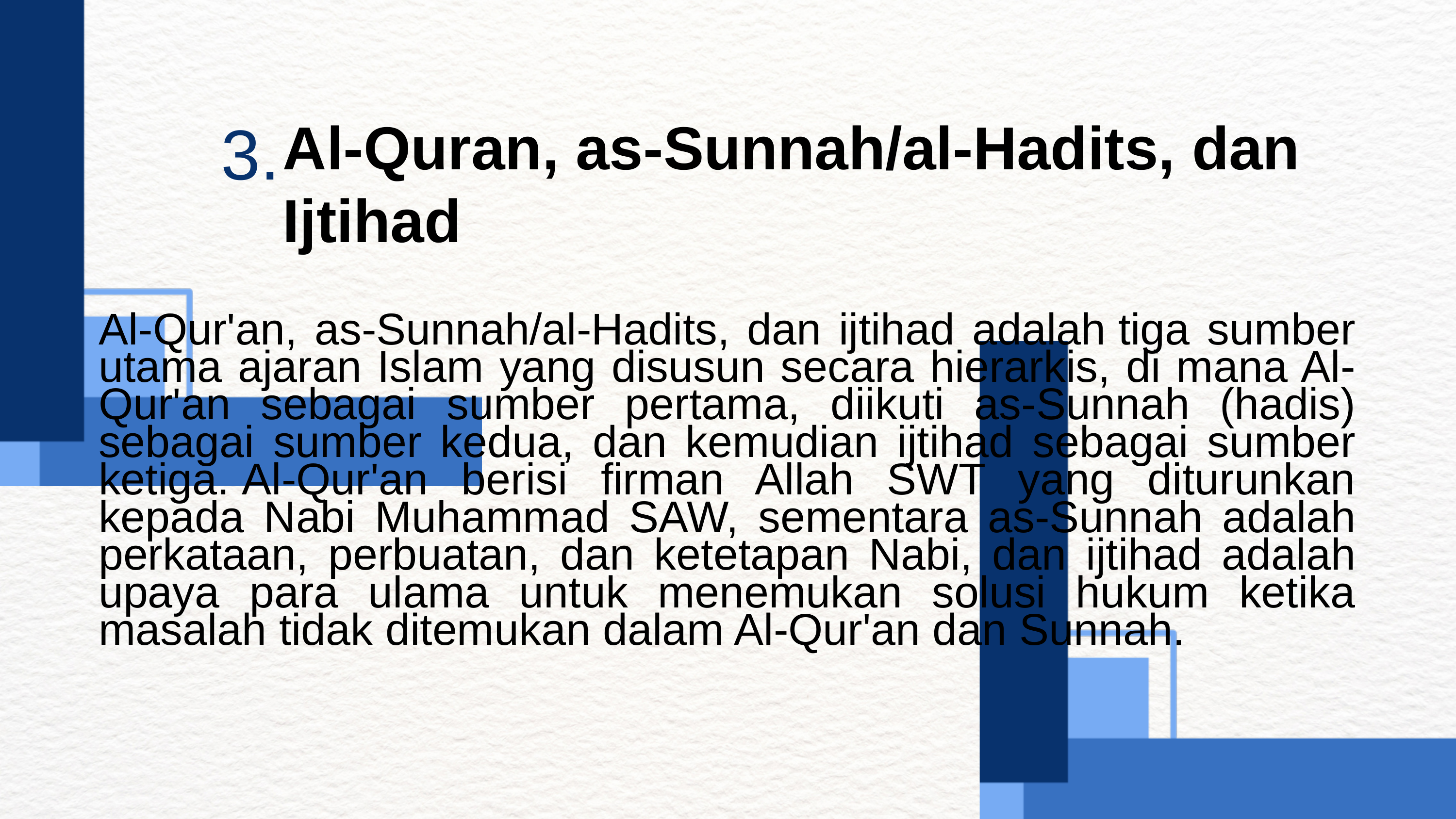

Al-Quran, as-Sunnah/al-Hadits, dan Ijtihad
3.
Al-Qur'an, as-Sunnah/al-Hadits, dan ijtihad adalah tiga sumber utama ajaran Islam yang disusun secara hierarkis, di mana Al-Qur'an sebagai sumber pertama, diikuti as-Sunnah (hadis) sebagai sumber kedua, dan kemudian ijtihad sebagai sumber ketiga. Al-Qur'an berisi firman Allah SWT yang diturunkan kepada Nabi Muhammad SAW, sementara as-Sunnah adalah perkataan, perbuatan, dan ketetapan Nabi, dan ijtihad adalah upaya para ulama untuk menemukan solusi hukum ketika masalah tidak ditemukan dalam Al-Qur'an dan Sunnah.